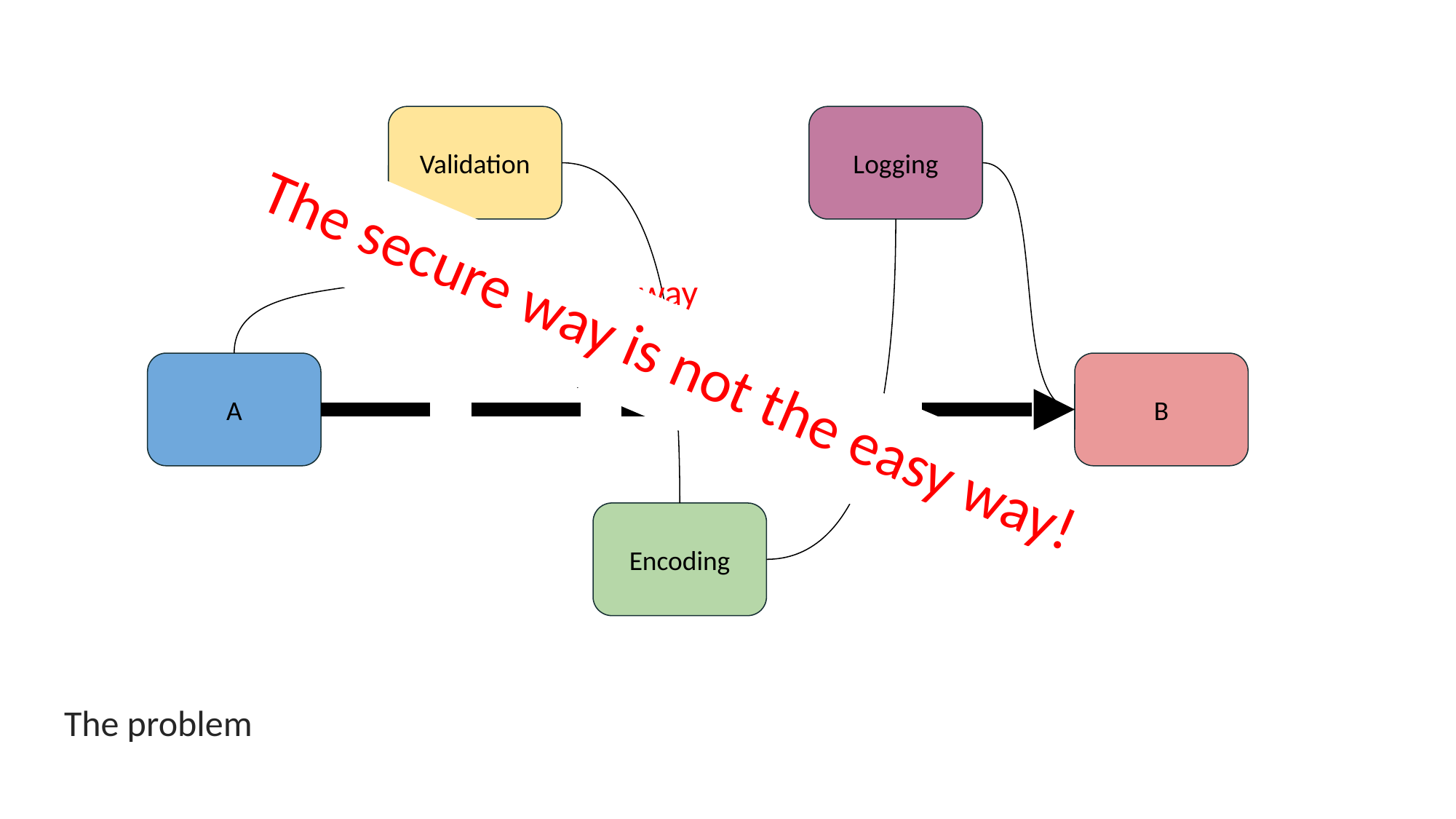

Validation
Logging

The secure way
The secure way is not the easy way!
The easy way
A
B
Encoding
The problem